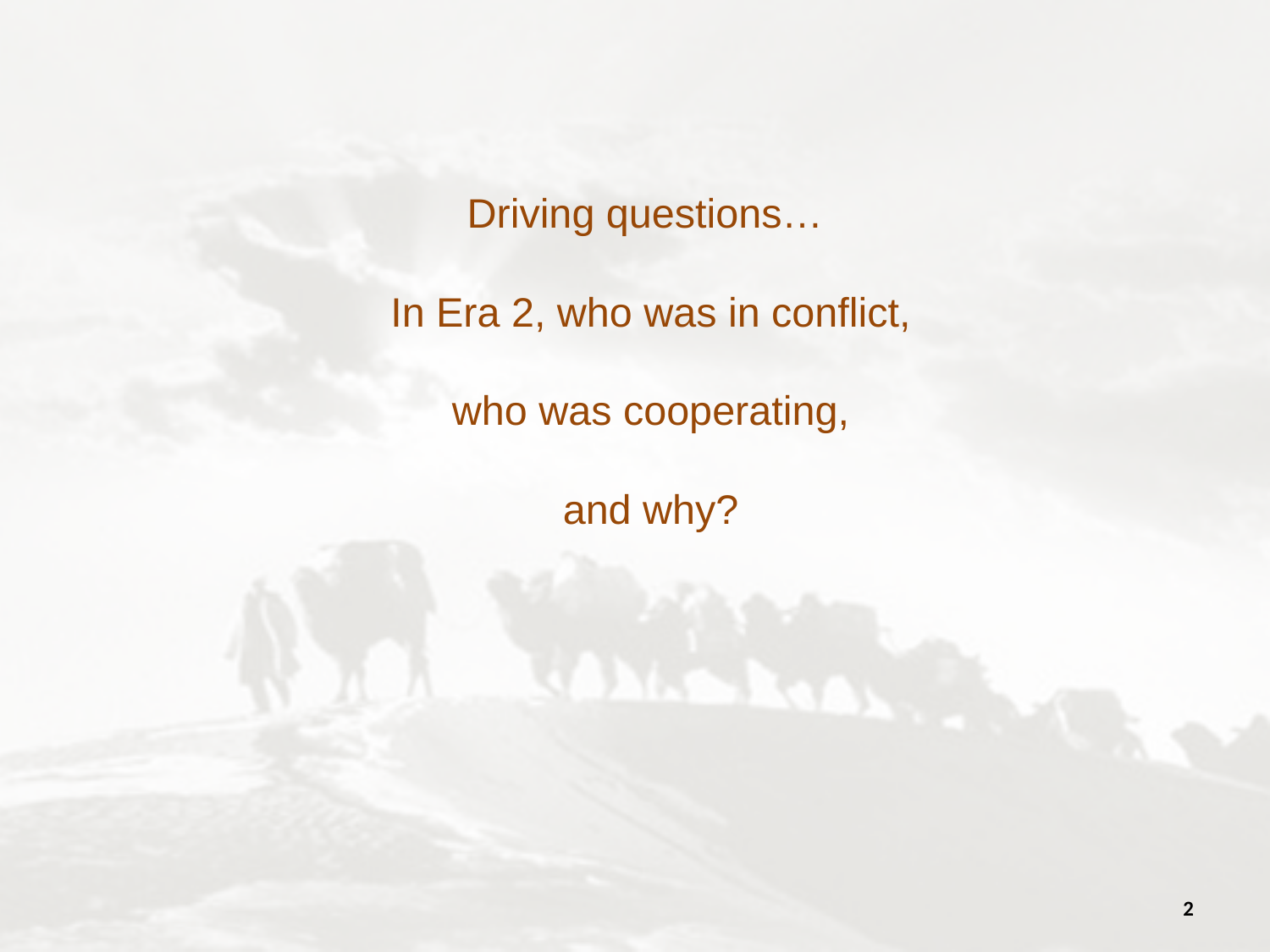

# Driving questions… In Era 2, who was in conflict, who was cooperating, and why?
2